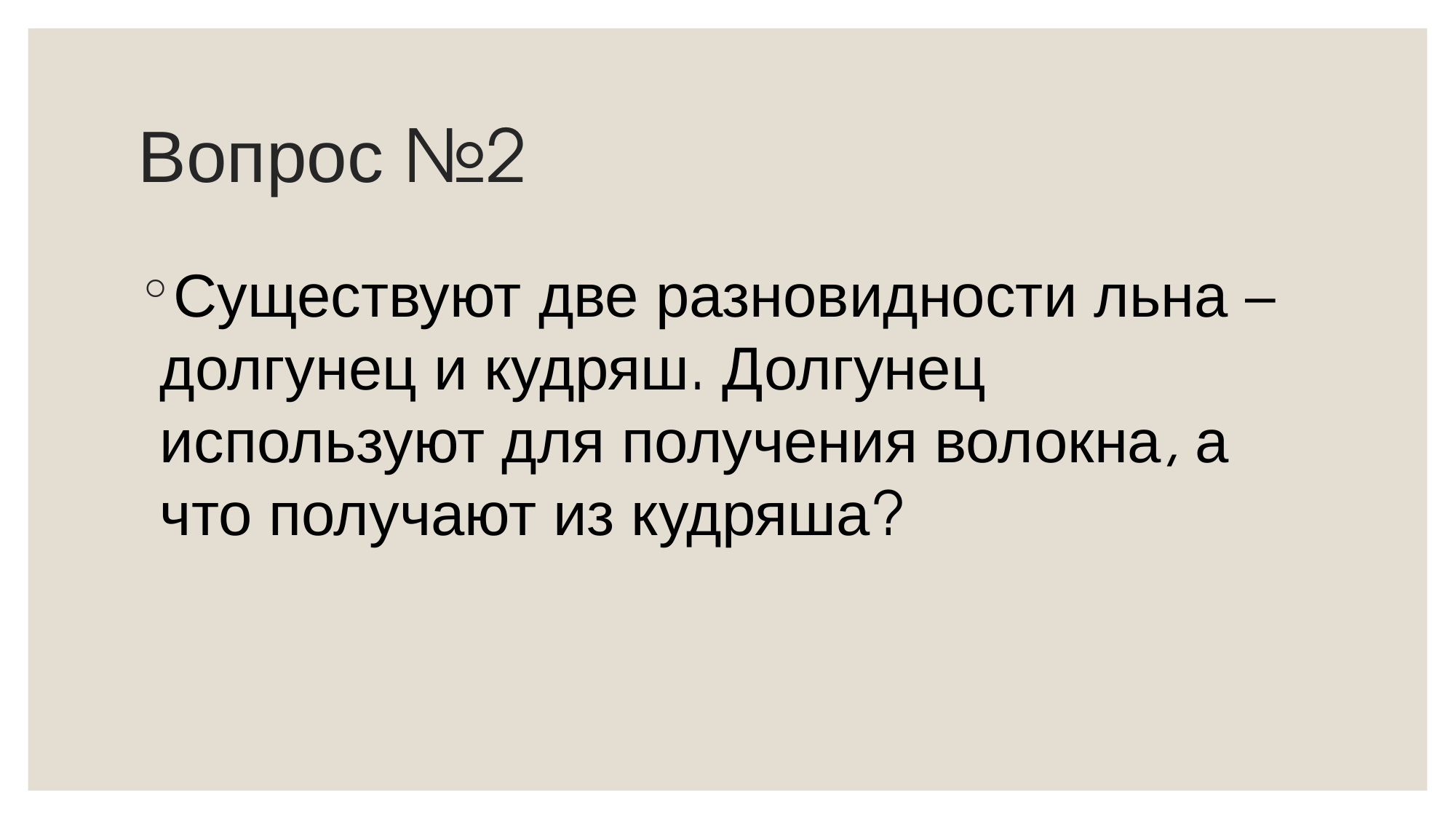

# Вопрос №2
Существуют две разновидности льна – долгунец и кудряш. Долгунец используют для получения волокна, а что получают из кудряша?